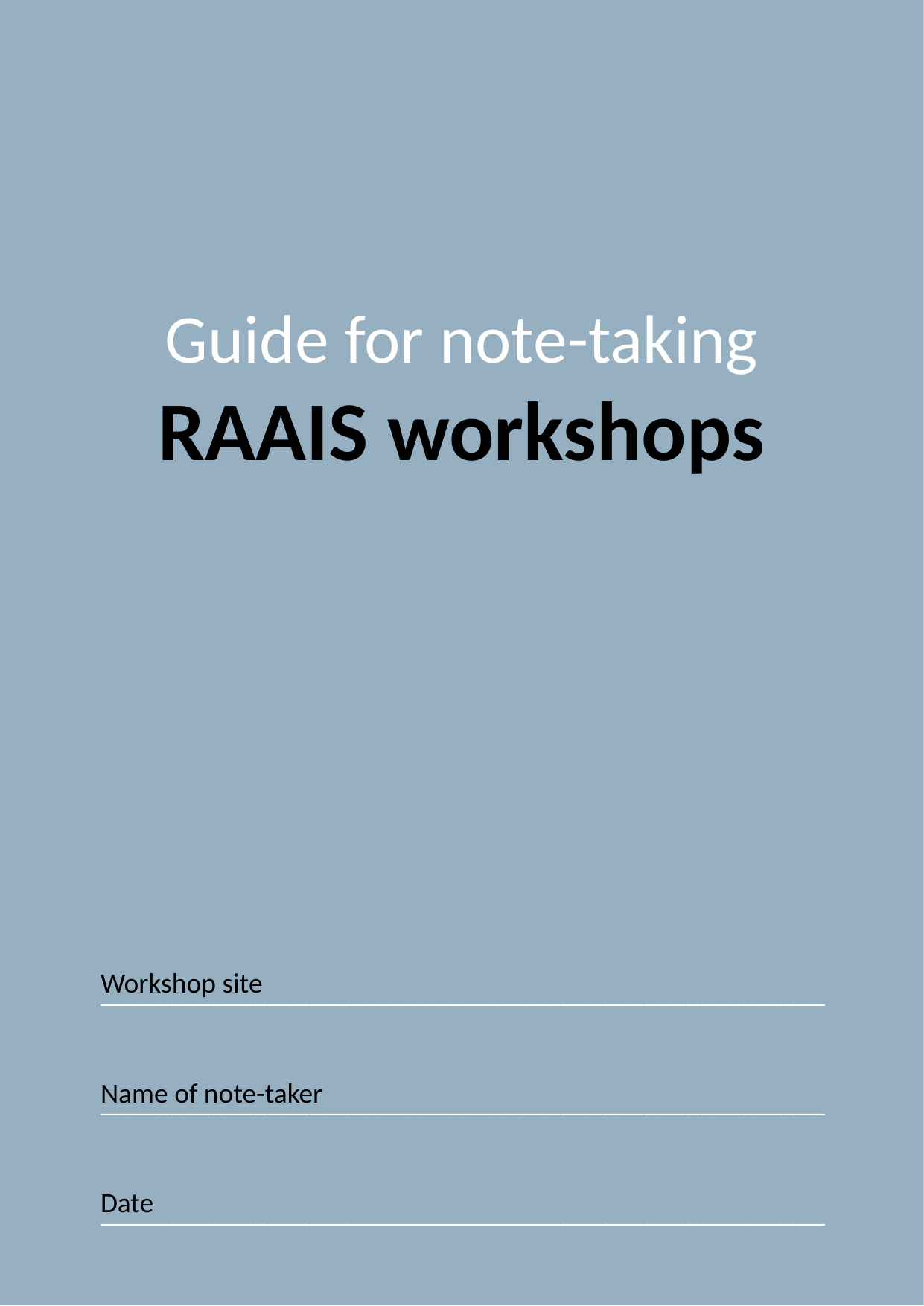

# Guide for note-taking RAAIS workshops
Workshop site
____________________________________________________

Name of note-taker
____________________________________________________

Date
____________________________________________________